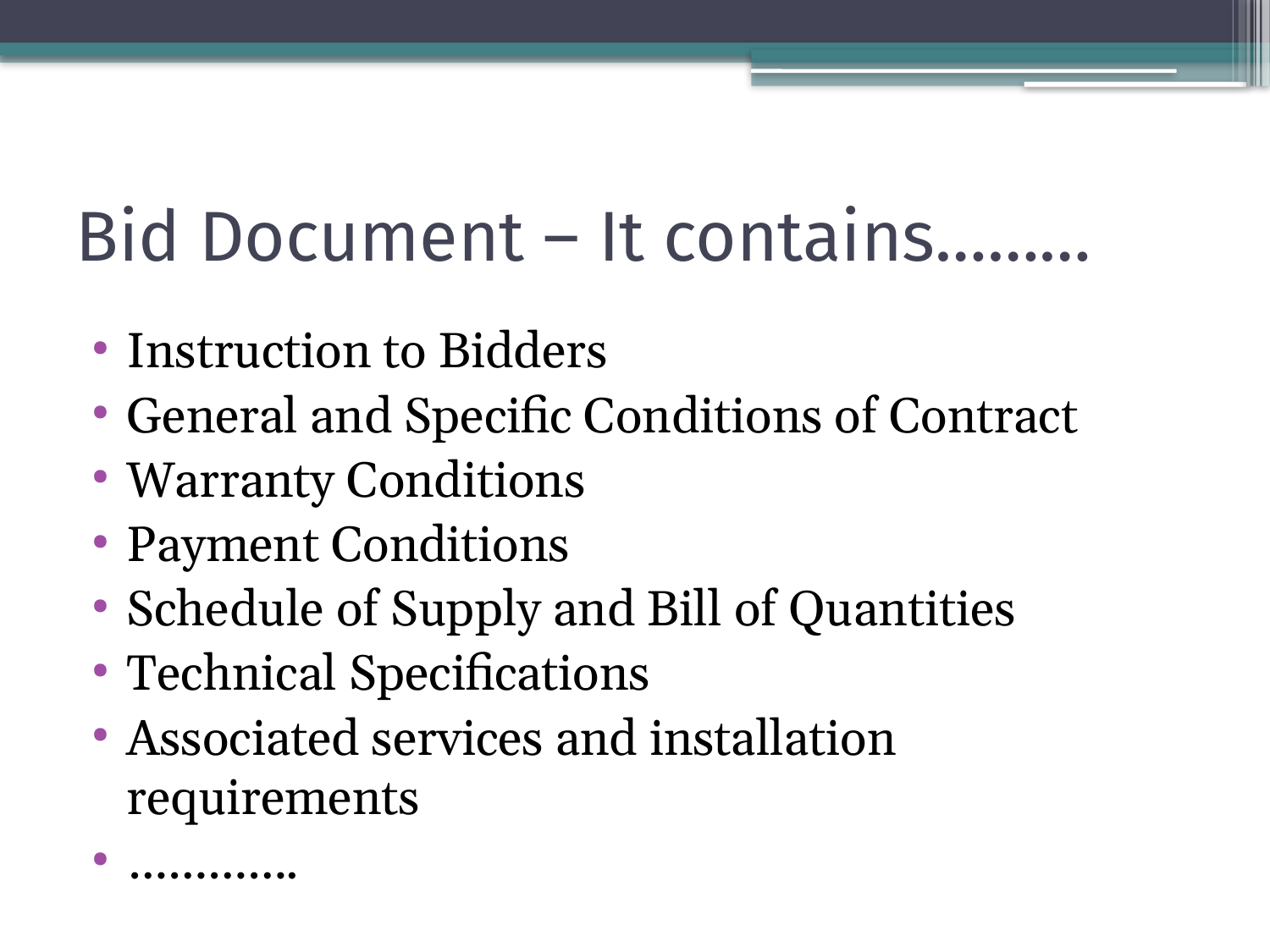

# Bid Document – It contains………
Instruction to Bidders
General and Specific Conditions of Contract
Warranty Conditions
Payment Conditions
Schedule of Supply and Bill of Quantities
Technical Specifications
Associated services and installation requirements
………….